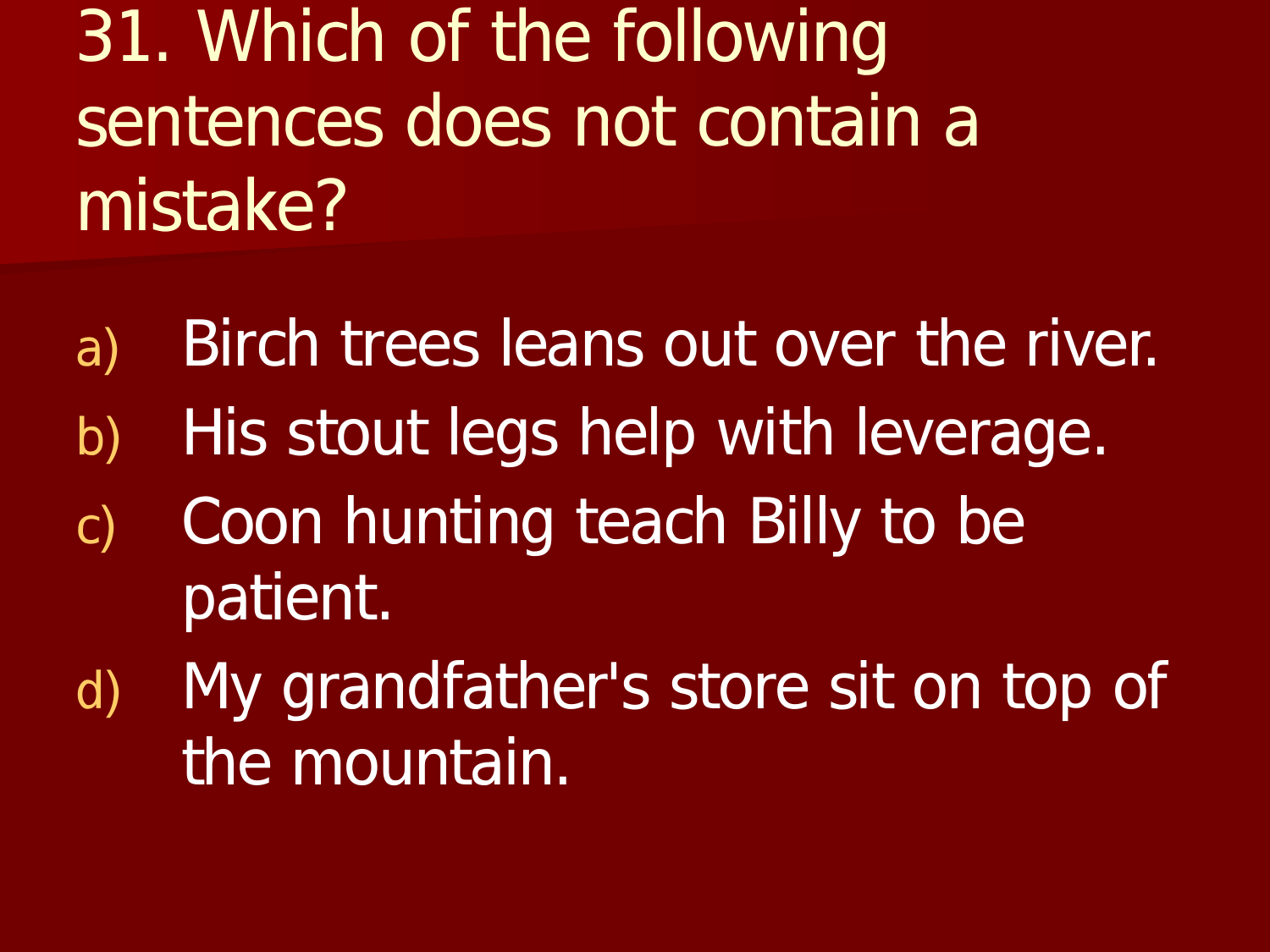

# 31. Which of the following sentences does not contain a mistake?
Birch trees leans out over the river.
His stout legs help with leverage.
Coon hunting teach Billy to be patient.
My grandfather's store sit on top of the mountain.